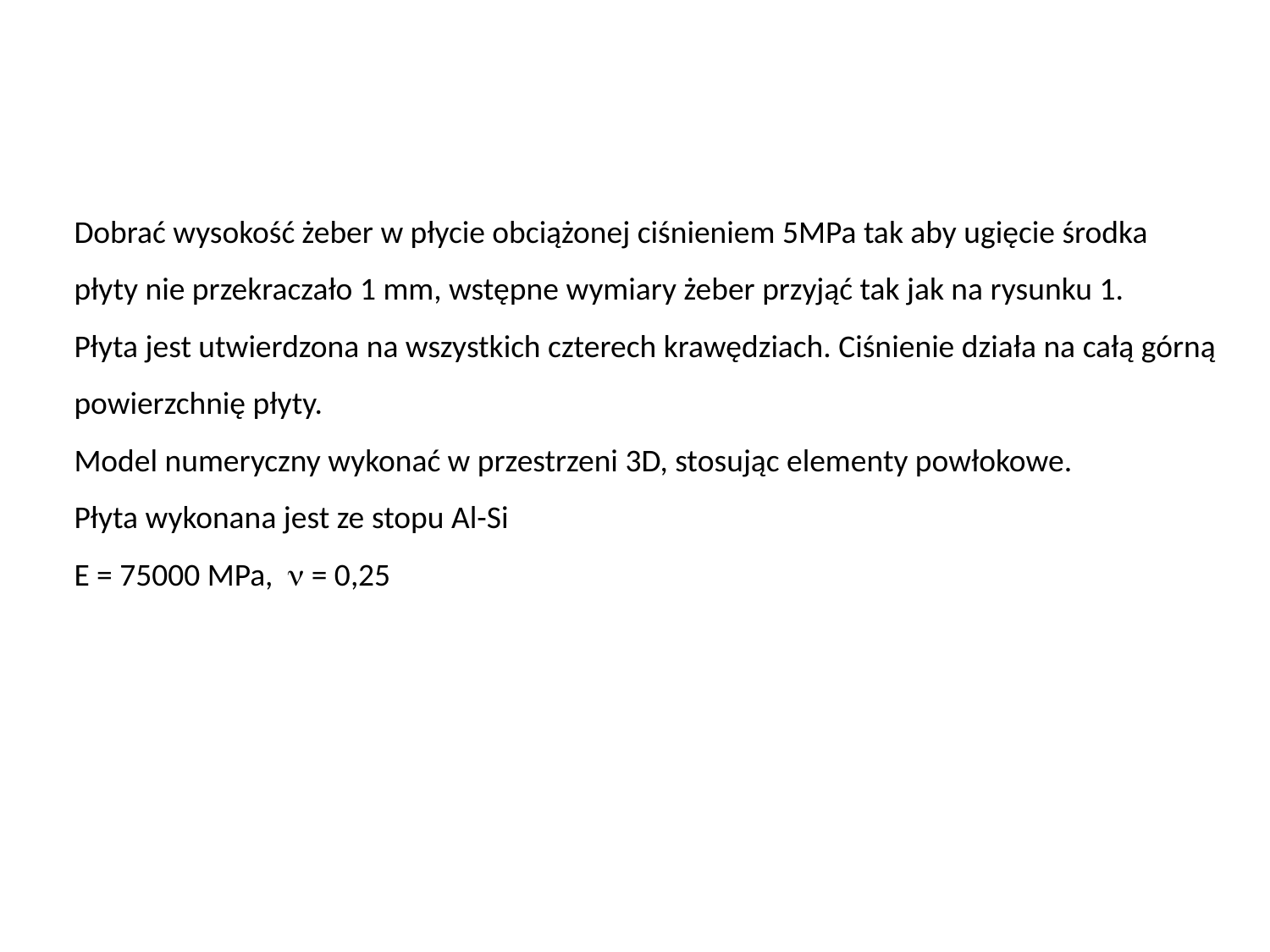

Dobrać wysokość żeber w płycie obciążonej ciśnieniem 5MPa tak aby ugięcie środka
płyty nie przekraczało 1 mm, wstępne wymiary żeber przyjąć tak jak na rysunku 1.
Płyta jest utwierdzona na wszystkich czterech krawędziach. Ciśnienie działa na całą górną
powierzchnię płyty.
Model numeryczny wykonać w przestrzeni 3D, stosując elementy powłokowe.
Płyta wykonana jest ze stopu Al-Si
E = 75000 MPa,  ν = 0,25